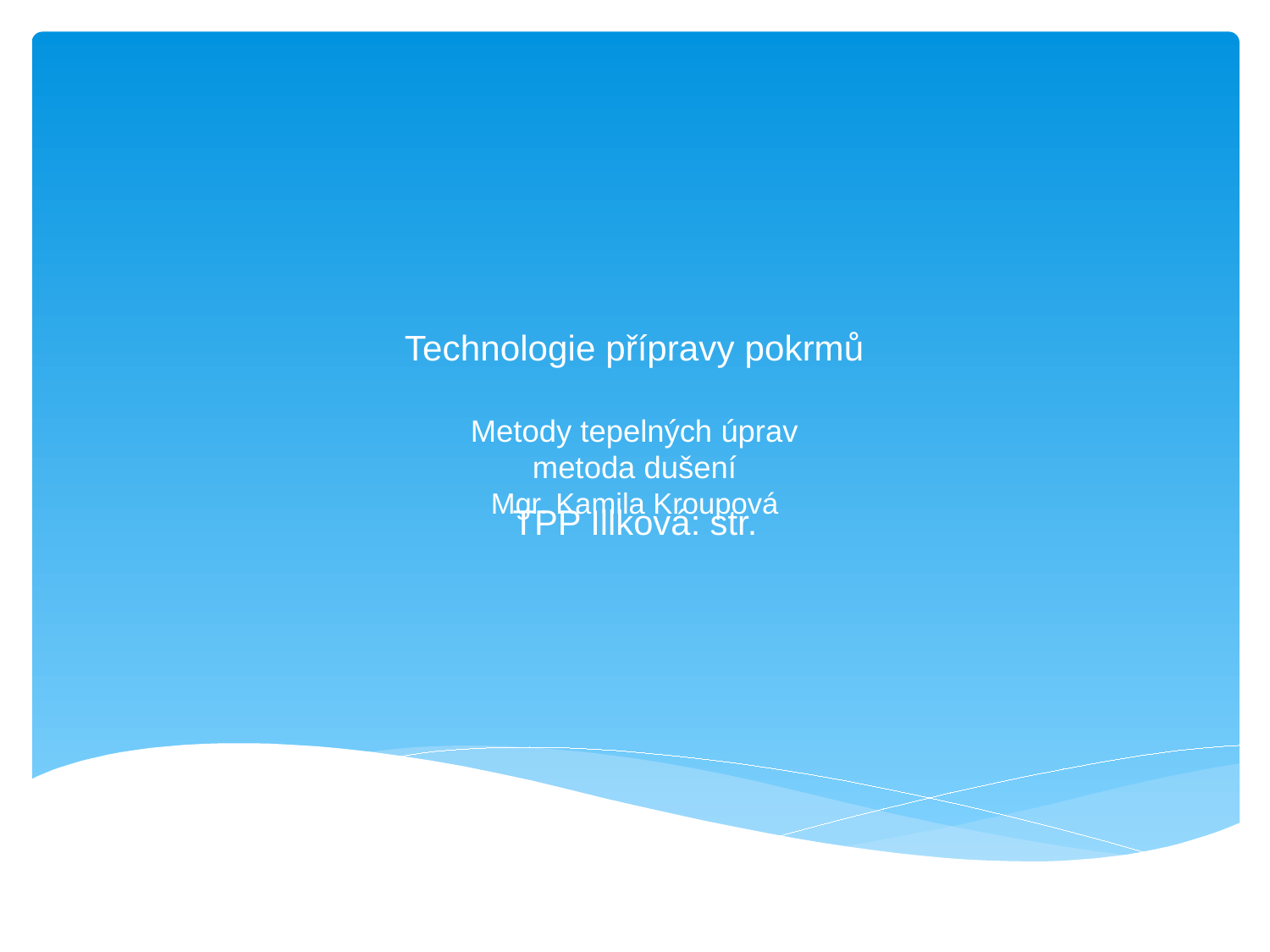

# Technologie přípravy pokrmů Metody tepelných úprav metoda dušení Mgr. Kamila Kroupová
TPP Illková: str.